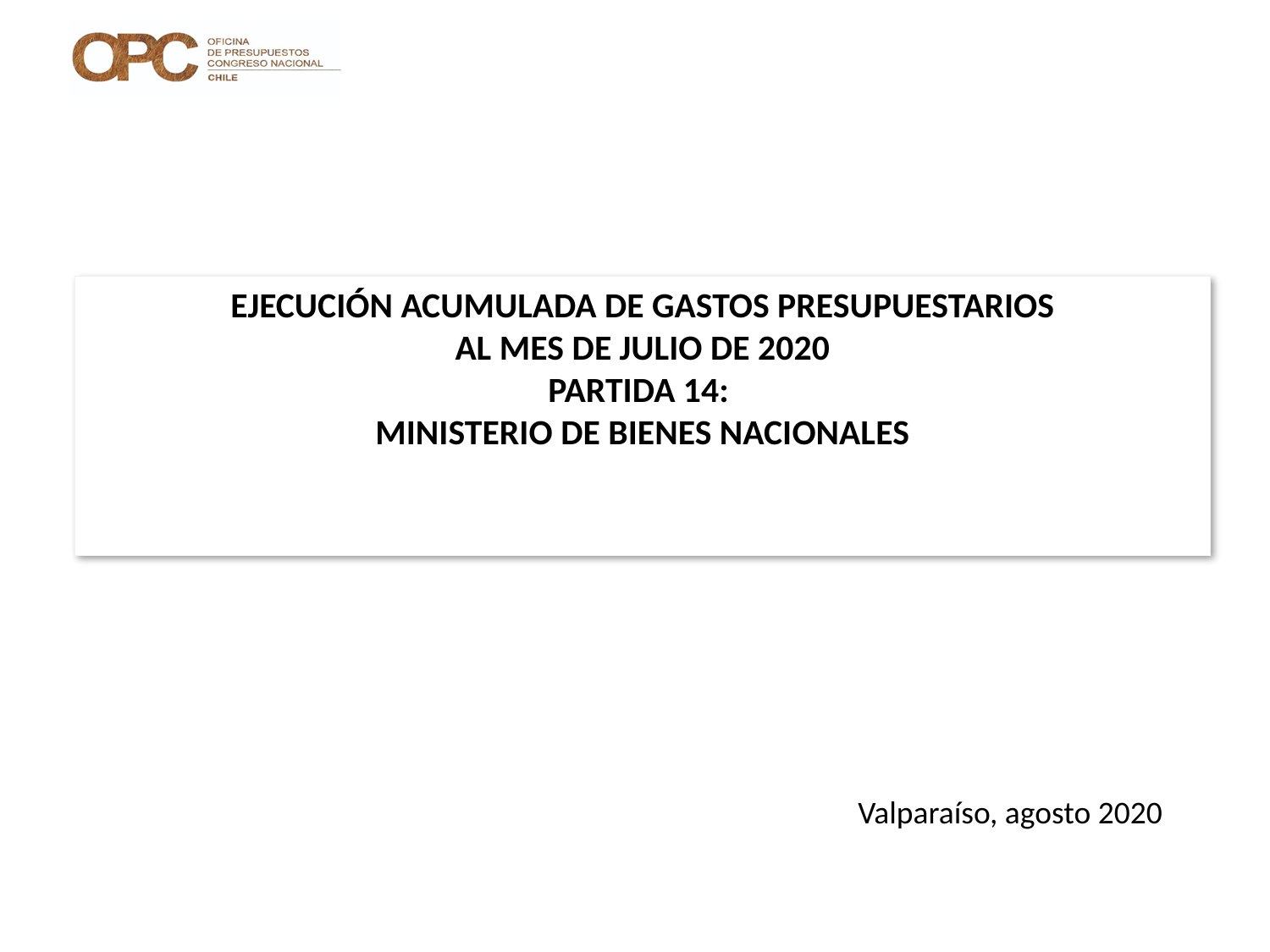

# EJECUCIÓN ACUMULADA DE GASTOS PRESUPUESTARIOS AL MES DE JULIO DE 2020 PARTIDA 14: MINISTERIO DE BIENES NACIONALES
Valparaíso, agosto 2020